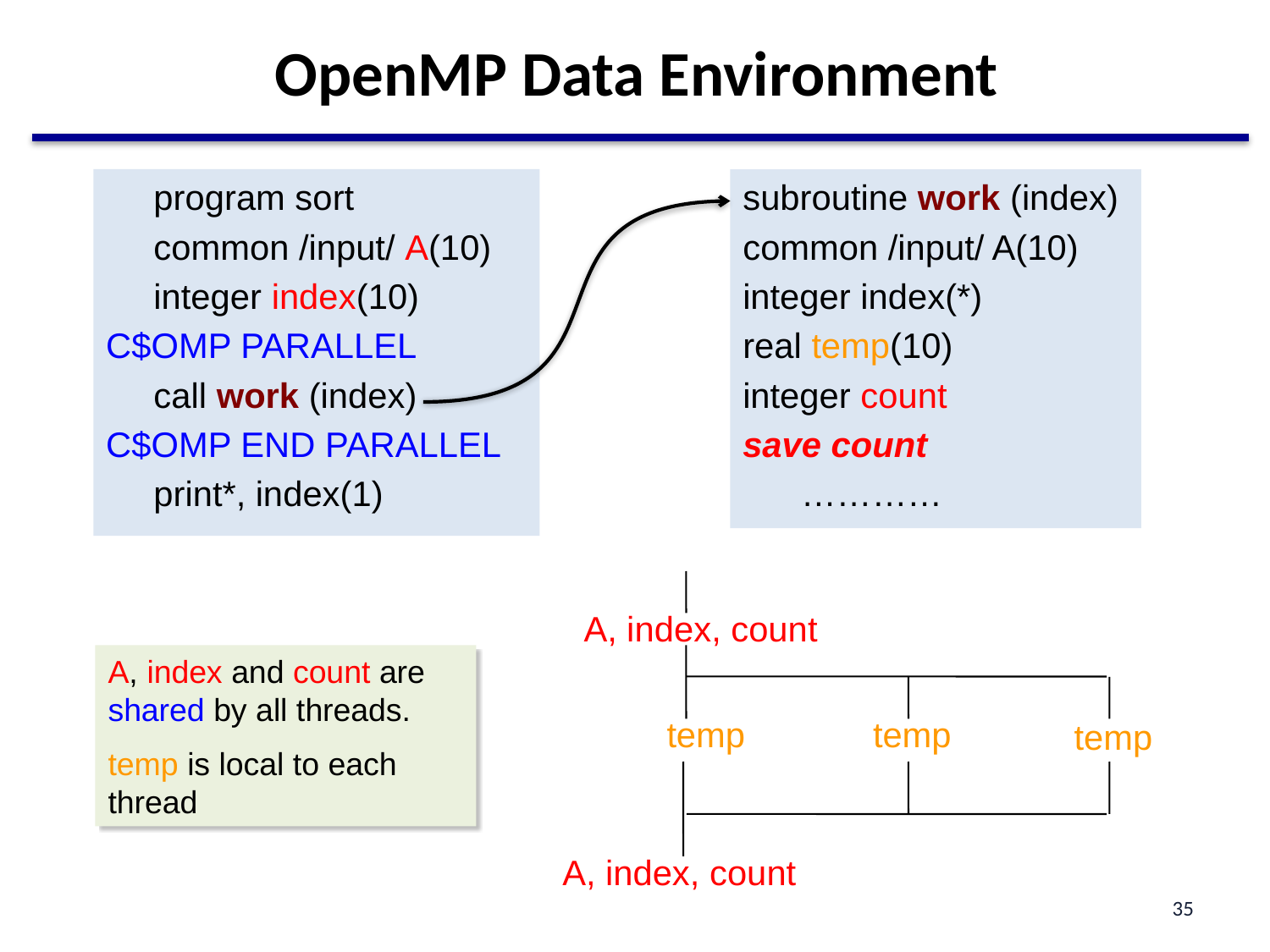

# OpenMP Data Environment
	program sort
	common /input/ A(10)
	integer index(10)
C$OMP PARALLEL
	call work (index)
C$OMP END PARALLEL
	print*, index(1)
subroutine work (index)
common /input/ A(10)
integer index(*)
real temp(10)
integer count
save count
      …………

A, index, count

temp
temp

A, index, count
A, index and count are shared by all threads.
temp is local to each thread
temp
35